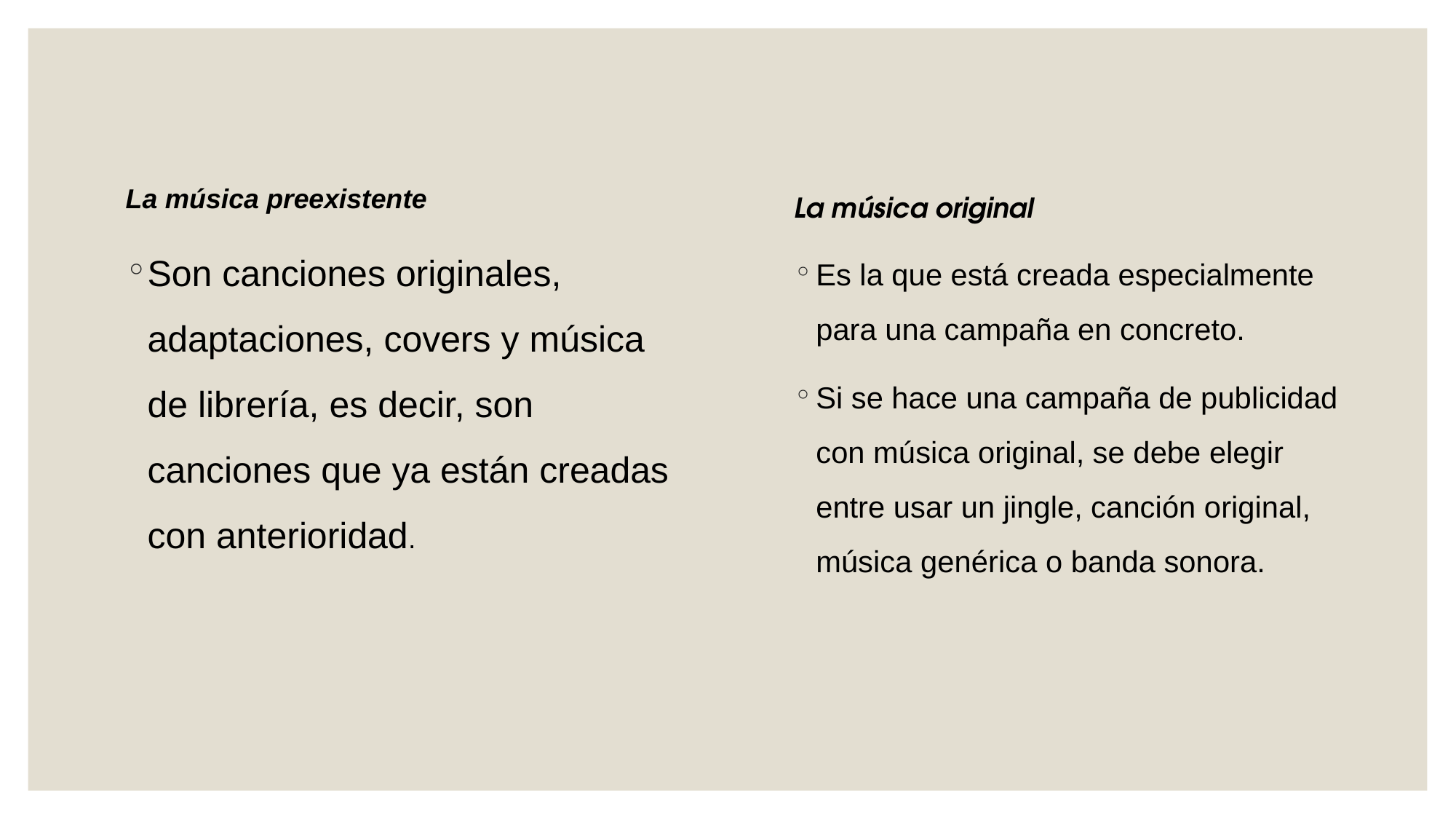

La música preexistente
Son canciones originales, adaptaciones, covers y música de librería, es decir, son canciones que ya están creadas con anterioridad.
La música original
Es la que está creada especialmente para una campaña en concreto.
Si se hace una campaña de publicidad con música original, se debe elegir entre usar un jingle, canción original, música genérica o banda sonora.